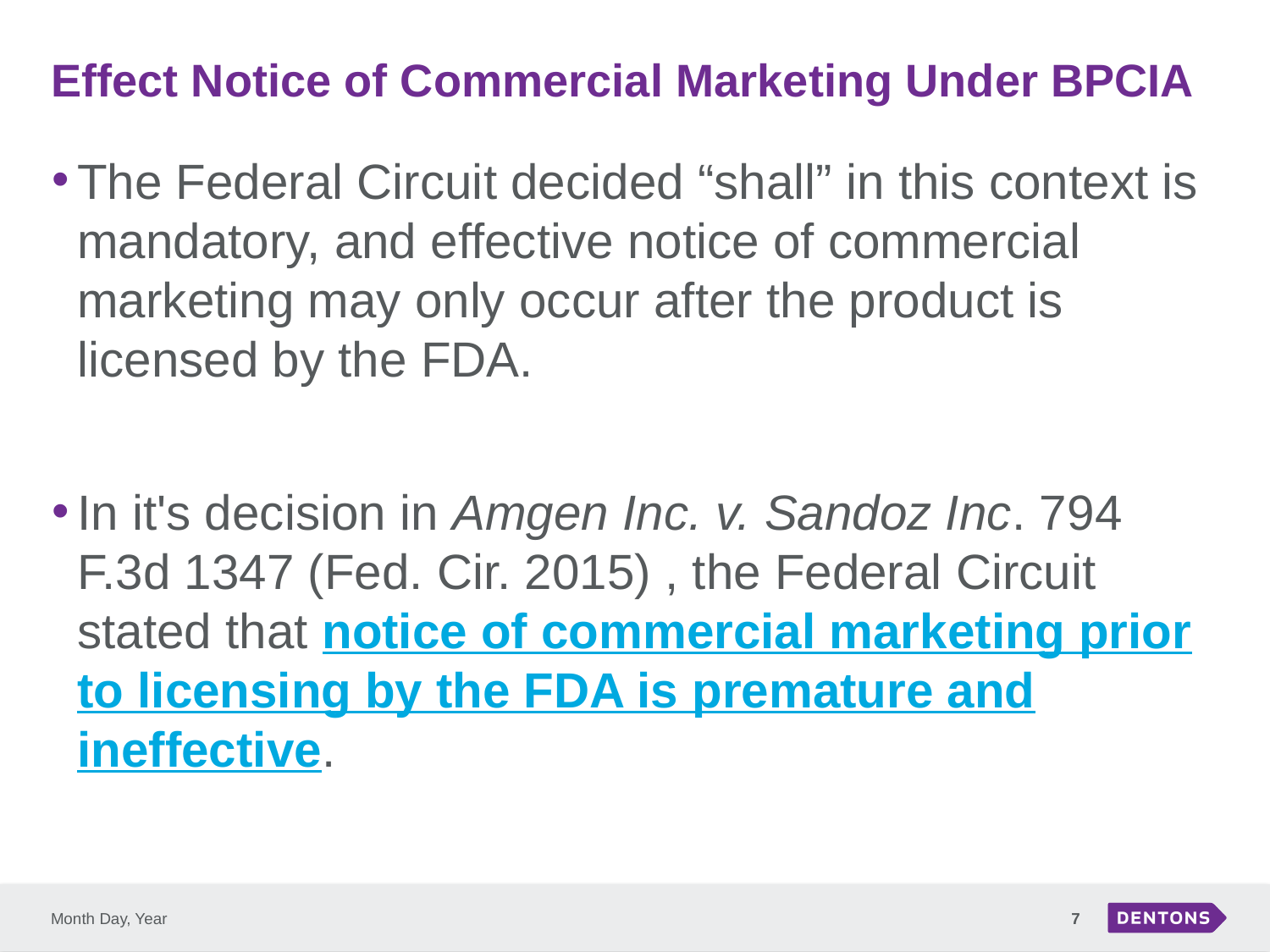

# Effect Notice of Commercial Marketing Under BPCIA
The Federal Circuit decided “shall” in this context is mandatory, and effective notice of commercial marketing may only occur after the product is licensed by the FDA.

In it's decision in Amgen Inc. v. Sandoz Inc. 794 F.3d 1347 (Fed. Cir. 2015) , the Federal Circuit stated that notice of commercial marketing prior to licensing by the FDA is premature and ineffective.
Month Day, Year
7